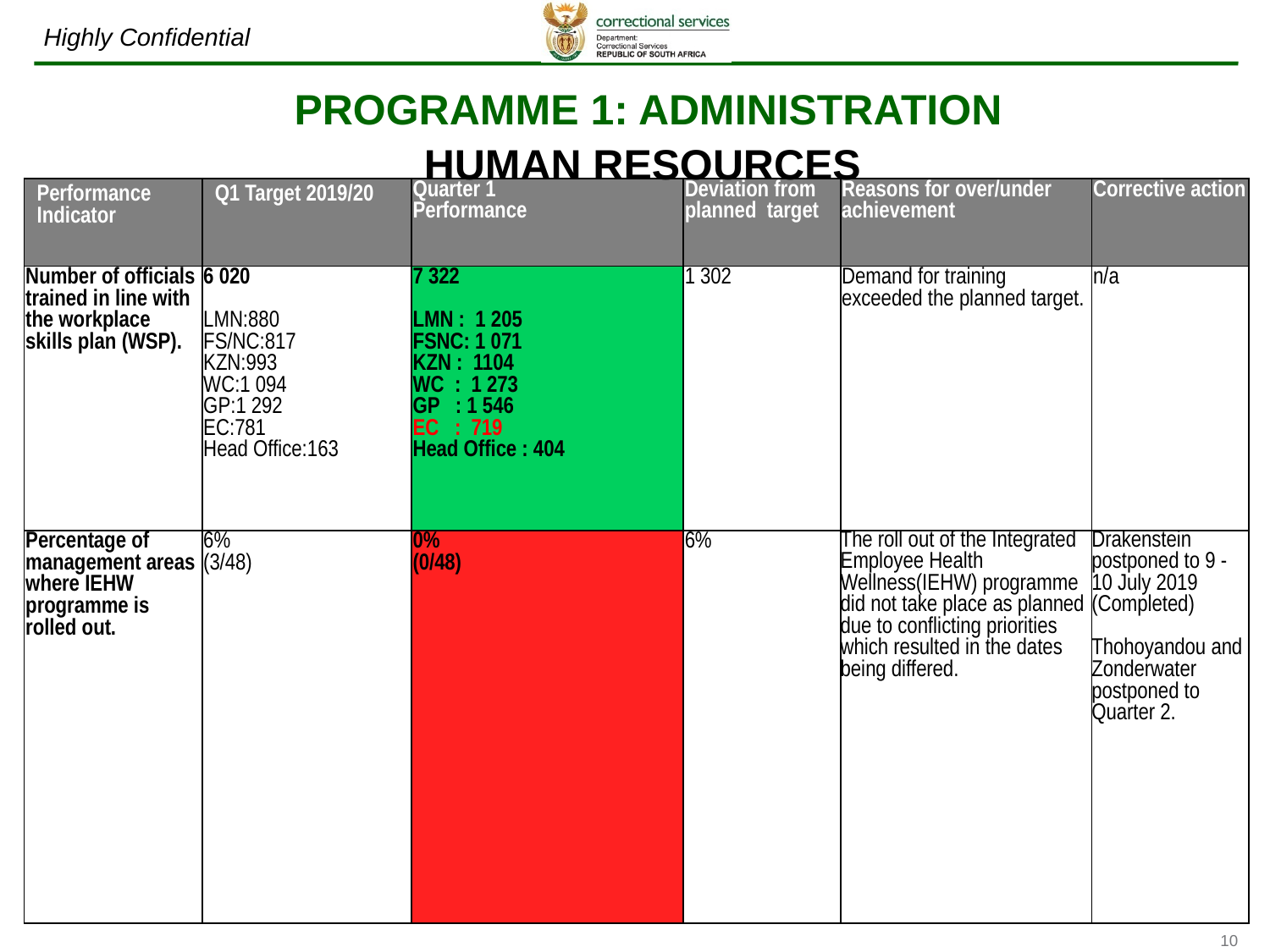

# PROGRAMME 1: ADMINISTRATION HUMAN RESOURCES
| Performance Indicator | Q1 Target 2019/20 | Quarter 1 Performance | Deviation from planned target | Reasons for over/under achievement | Corrective action |
| --- | --- | --- | --- | --- | --- |
| Number of officials trained in line with the workplace skills plan (WSP). | 6 020 LMN:880 FS/NC:817 KZN:993 WC:1 094 GP:1 292 EC:781 Head Office:163 | 7 322 LMN : 1 205 FSNC: 1 071 KZN : 1104 WC : 1 273 GP : 1 546 EC : 719 Head Office : 404 | 1 302 | Demand for training exceeded the planned target. | n/a |
| Percentage of management areas where IEHW programme is rolled out. | 6% (3/48) | 0% (0/48) | 6% | The roll out of the Integrated Employee Health Wellness(IEHW) programme did not take place as planned due to conflicting priorities which resulted in the dates being differed. | Drakenstein postponed to 9 - 10 July 2019 (Completed) Thohoyandou and Zonderwater postponed to Quarter 2. |